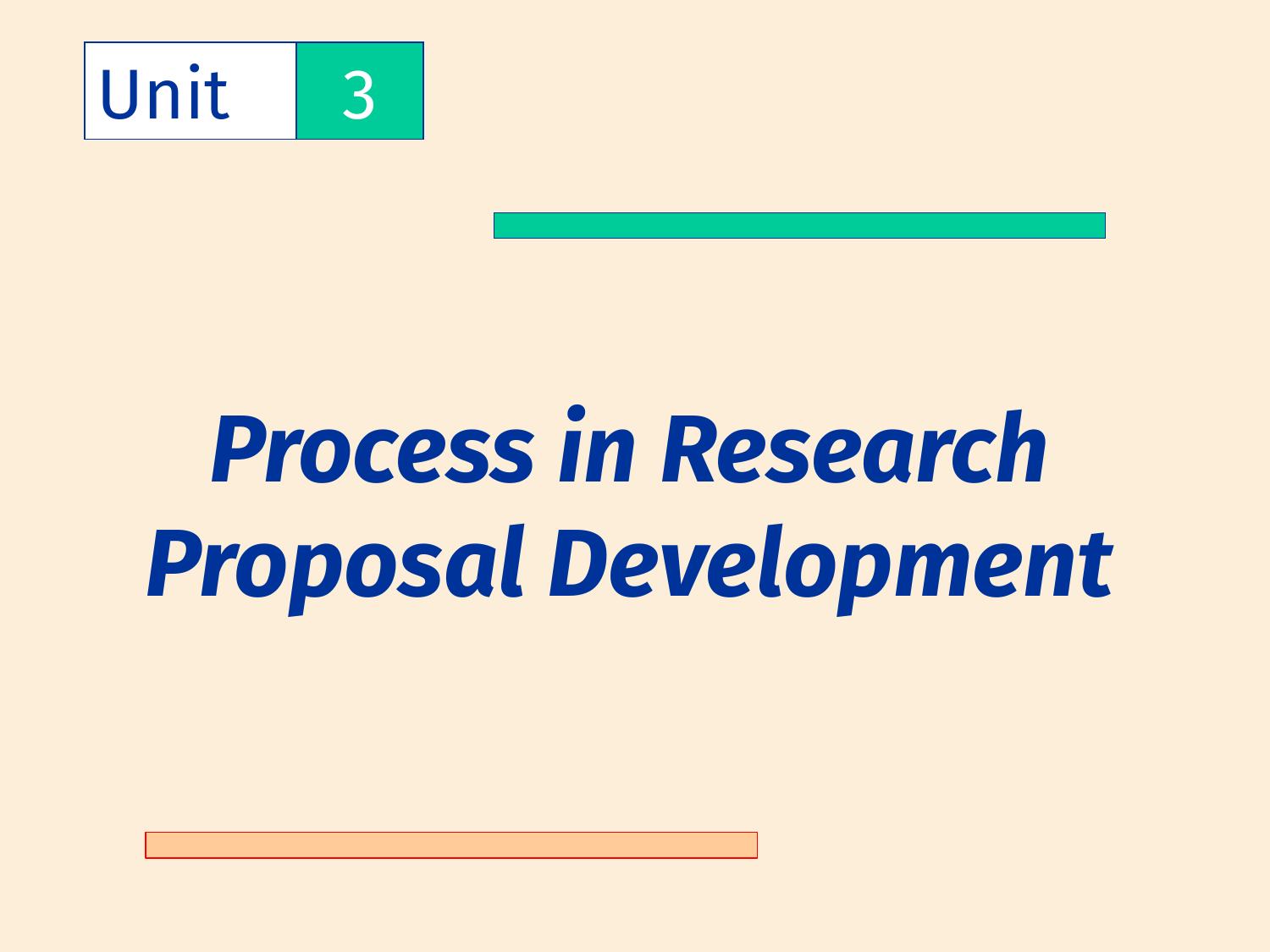

Unit
3
Process in Research Proposal Development